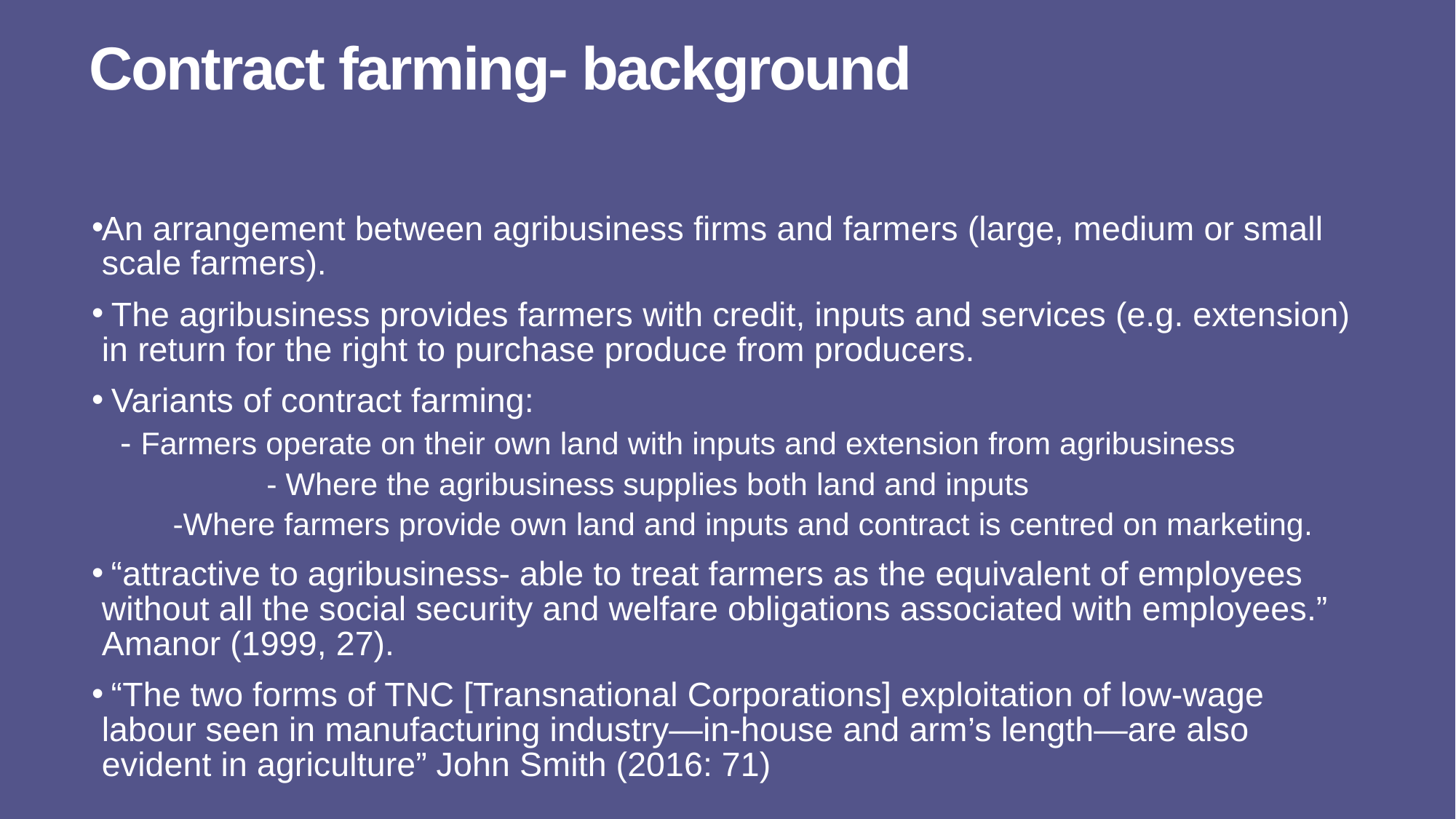

# Contract farming- background
An arrangement between agribusiness firms and farmers (large, medium or small scale farmers).
 The agribusiness provides farmers with credit, inputs and services (e.g. extension) in return for the right to purchase produce from producers.
 Variants of contract farming:
	- Farmers operate on their own land with inputs and extension from agribusiness
 	- Where the agribusiness supplies both land and inputs
	-Where farmers provide own land and inputs and contract is centred on marketing.
 “attractive to agribusiness- able to treat farmers as the equivalent of employees without all the social security and welfare obligations associated with employees.” Amanor (1999, 27).
 “The two forms of TNC [Transnational Corporations] exploitation of low-wage labour seen in manufacturing industry—in-house and arm’s length—are also evident in agriculture” John Smith (2016: 71)

u18